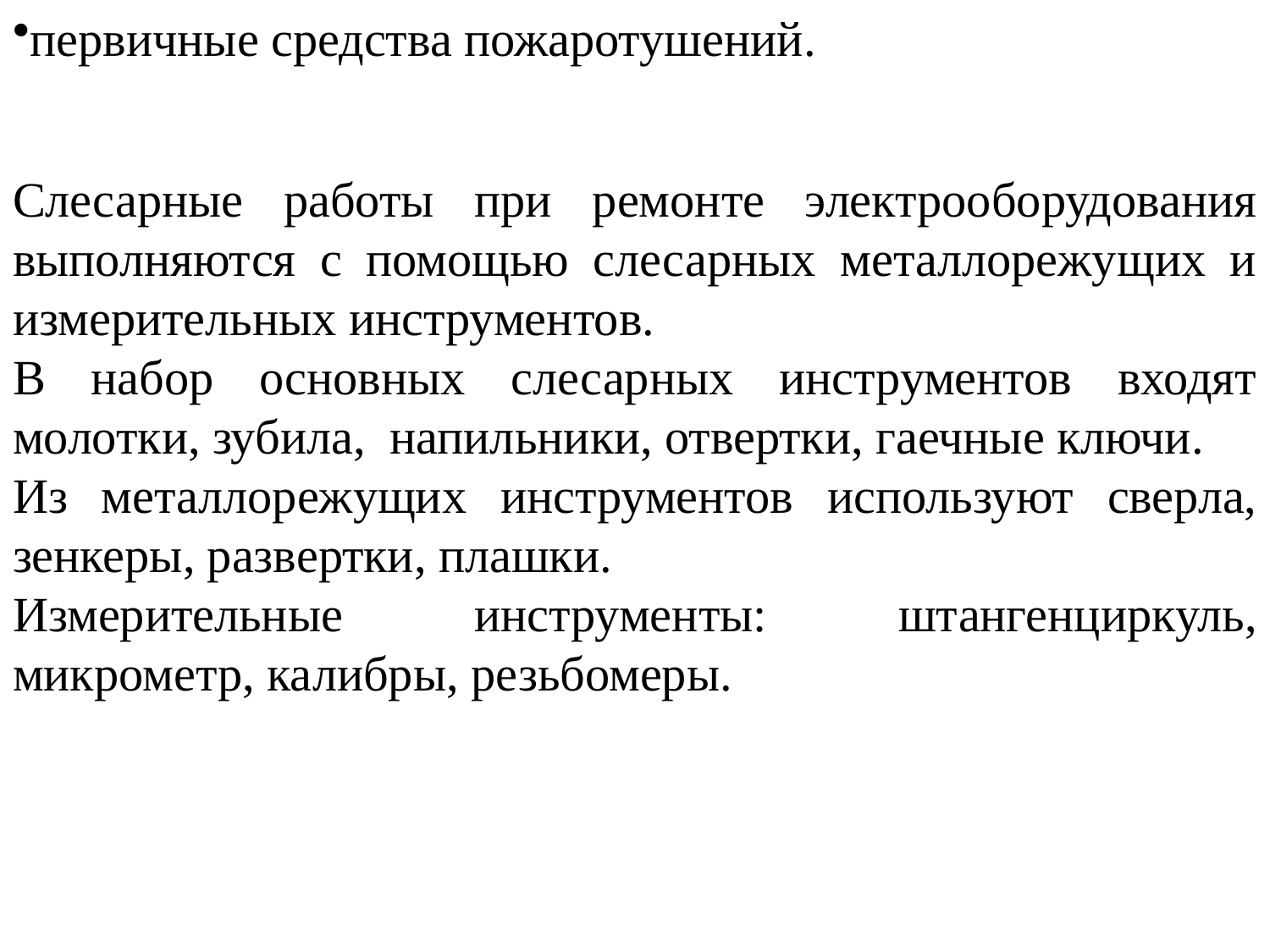

первичные средства пожаротушений.
Слесарные работы при ремонте электрооборудования выполняются с помощью слесарных металлорежущих и измерительных инструментов.
В набор основных слесарных инструментов входят молотки, зубила,  напильники, отвертки, гаечные ключи.
Из металлорежущих инструментов используют сверла, зенкеры, развертки, плашки.
Измерительные инструменты: штангенциркуль, микрометр, калибры, резьбомеры.